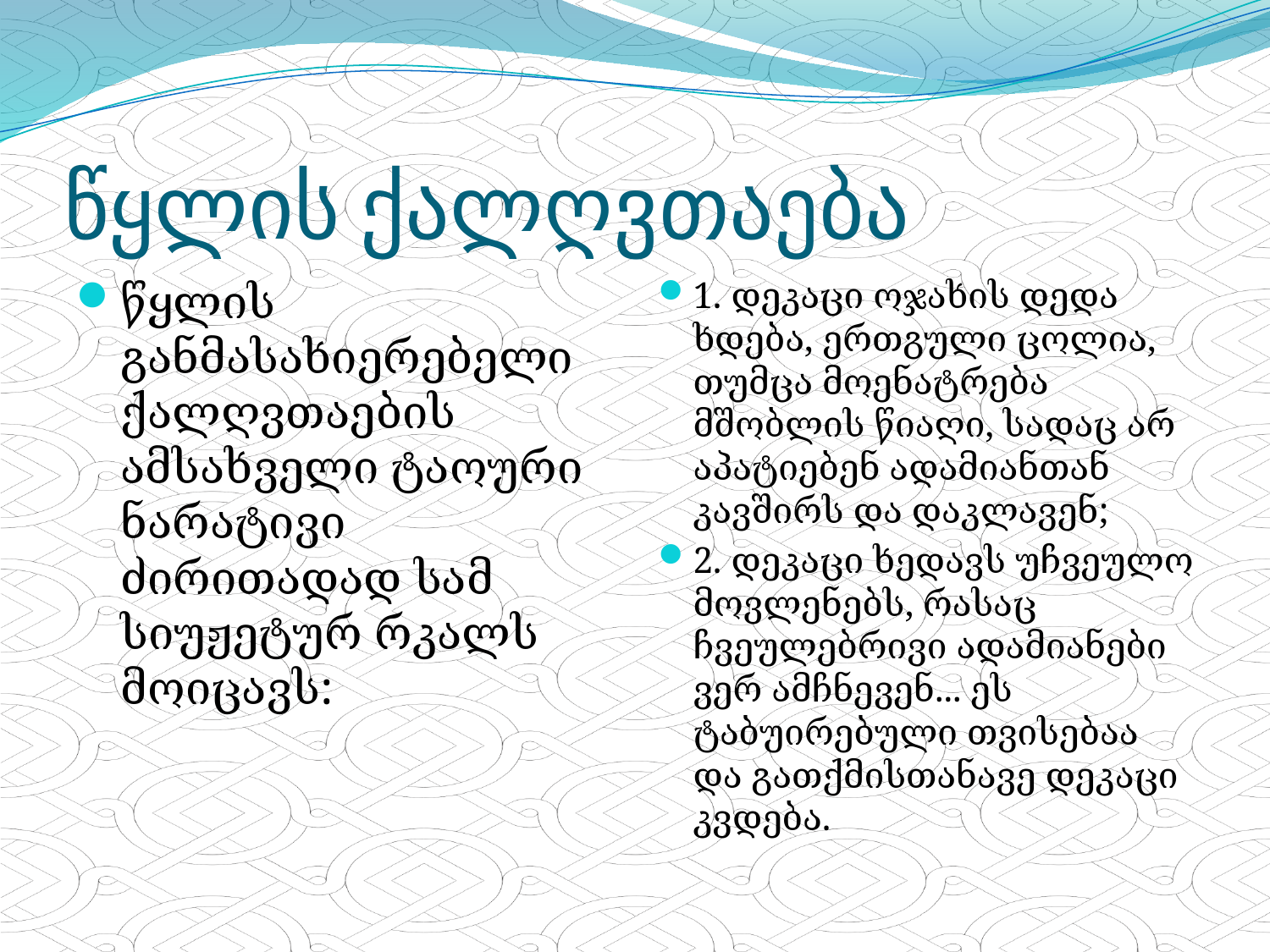

# წყლის ქალღვთაება
წყლის განმასახიერებელი ქალღვთაების ამსახველი ტაოური ნარატივი ძირითადად სამ სიუჟეტურ რკალს მოიცავს:

1. დეკაცი ოჯახის დედა ხდება, ერთგული ცოლია, თუმცა მოენატრება მშობლის წიაღი, სადაც არ აპატიებენ ადამიანთან კავშირს და დაკლავენ;
2. დეკაცი ხედავს უჩვეულო მოვლენებს, რასაც ჩვეულებრივი ადამიანები ვერ ამჩნევენ... ეს ტაბუირებული თვისებაა და გათქმისთანავე დეკაცი კვდება.